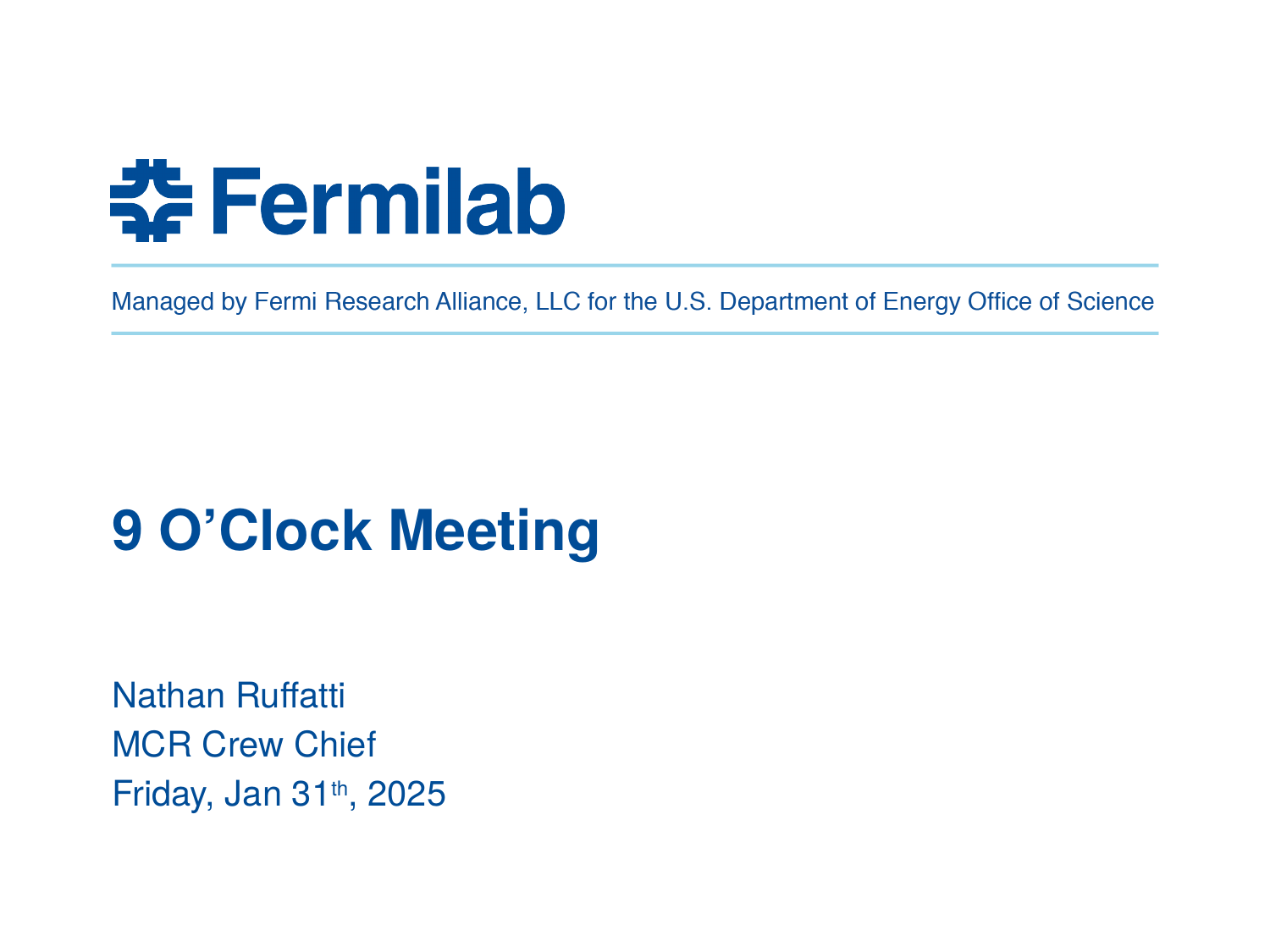

# 9 O’Clock Meeting
Nathan Ruffatti
MCR Crew Chief
Friday, Jan 31th, 2025